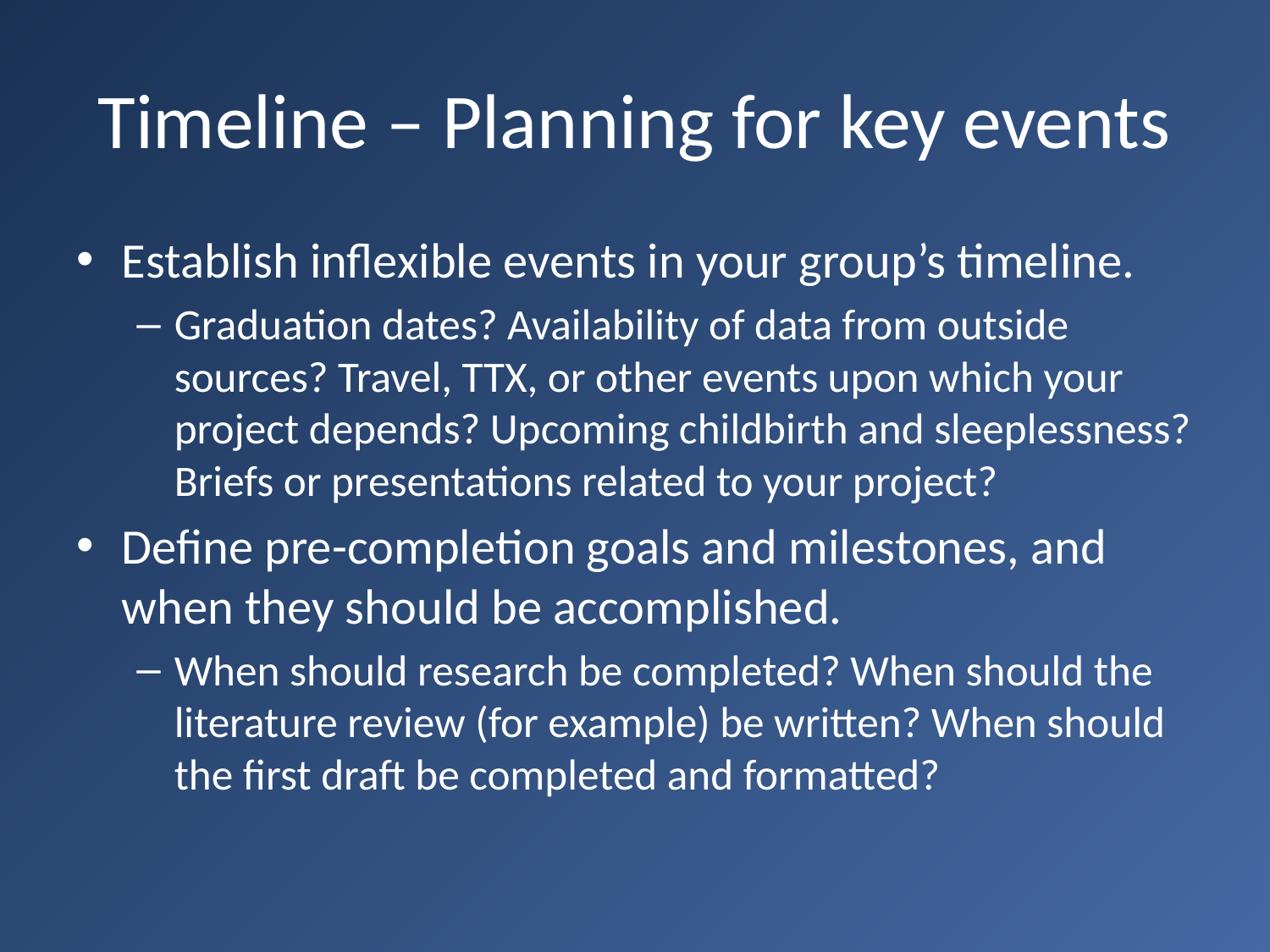

# Timeline – Planning for key events
Establish inflexible events in your group’s timeline.
Graduation dates? Availability of data from outside sources? Travel, TTX, or other events upon which your project depends? Upcoming childbirth and sleeplessness? Briefs or presentations related to your project?
Define pre-completion goals and milestones, and when they should be accomplished.
When should research be completed? When should the literature review (for example) be written? When should the first draft be completed and formatted?